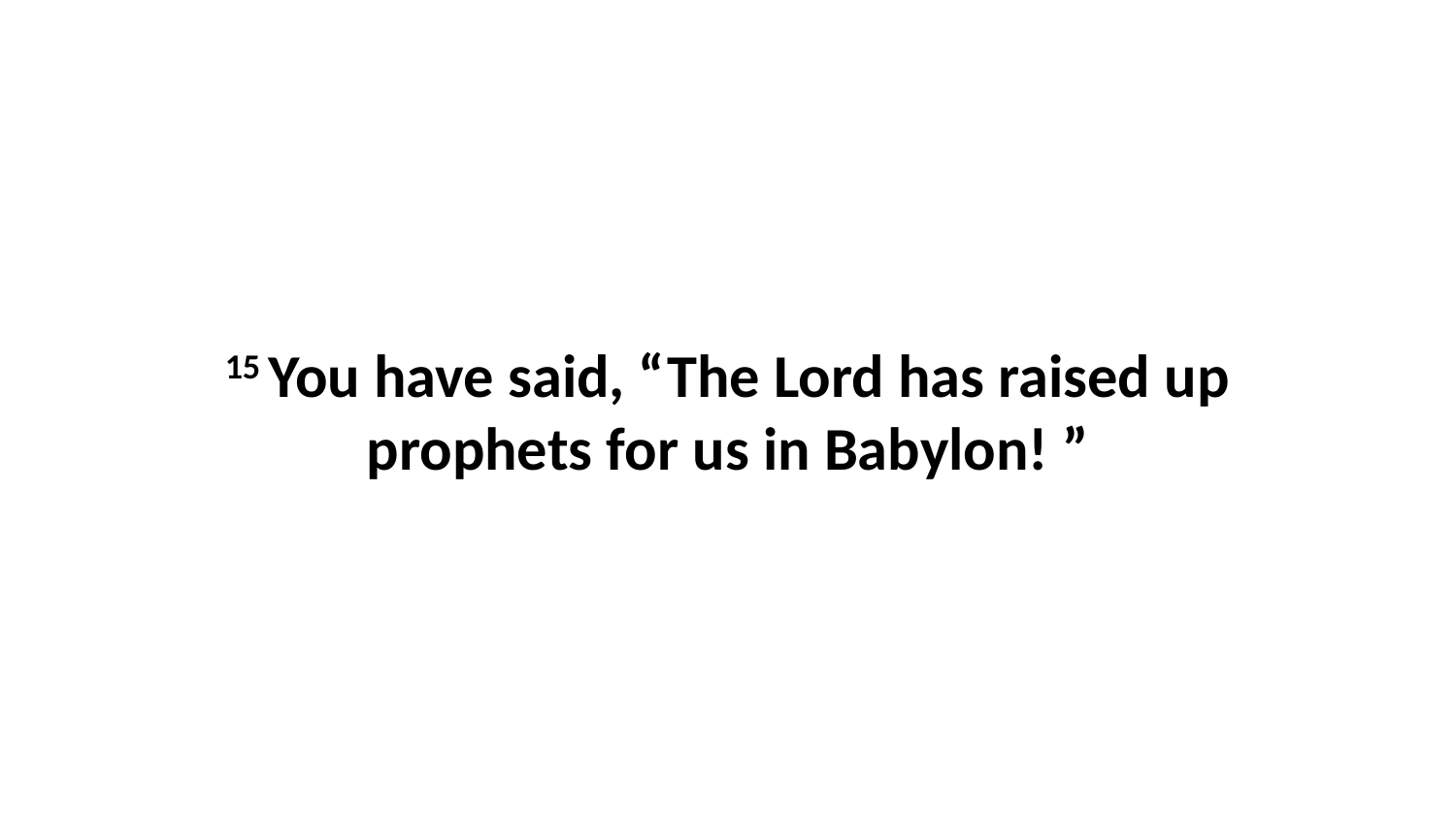

15 You have said, “The Lord has raised up prophets for us in Babylon! ”